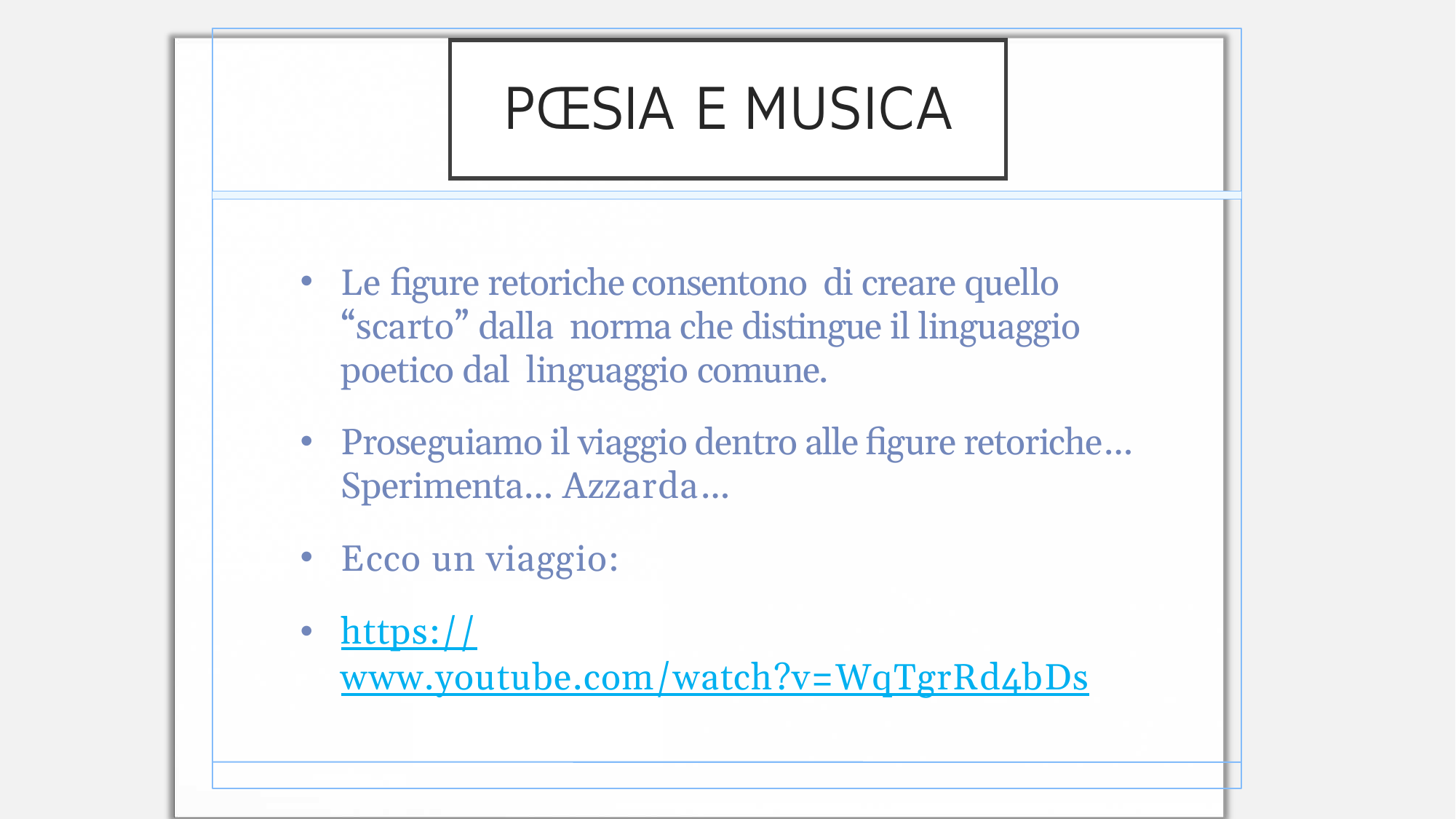

# POESIA E MUSICA

Le figure retoriche consentono  di creare quello “scarto” dalla  norma che distingue il linguaggio poetico dal  linguaggio comune.
Proseguiamo il viaggio dentro alle figure retoriche… Sperimenta… Azzarda…
Ecco un viaggio:
https://www.youtube.com/watch?v=WqTgrRd4bDs